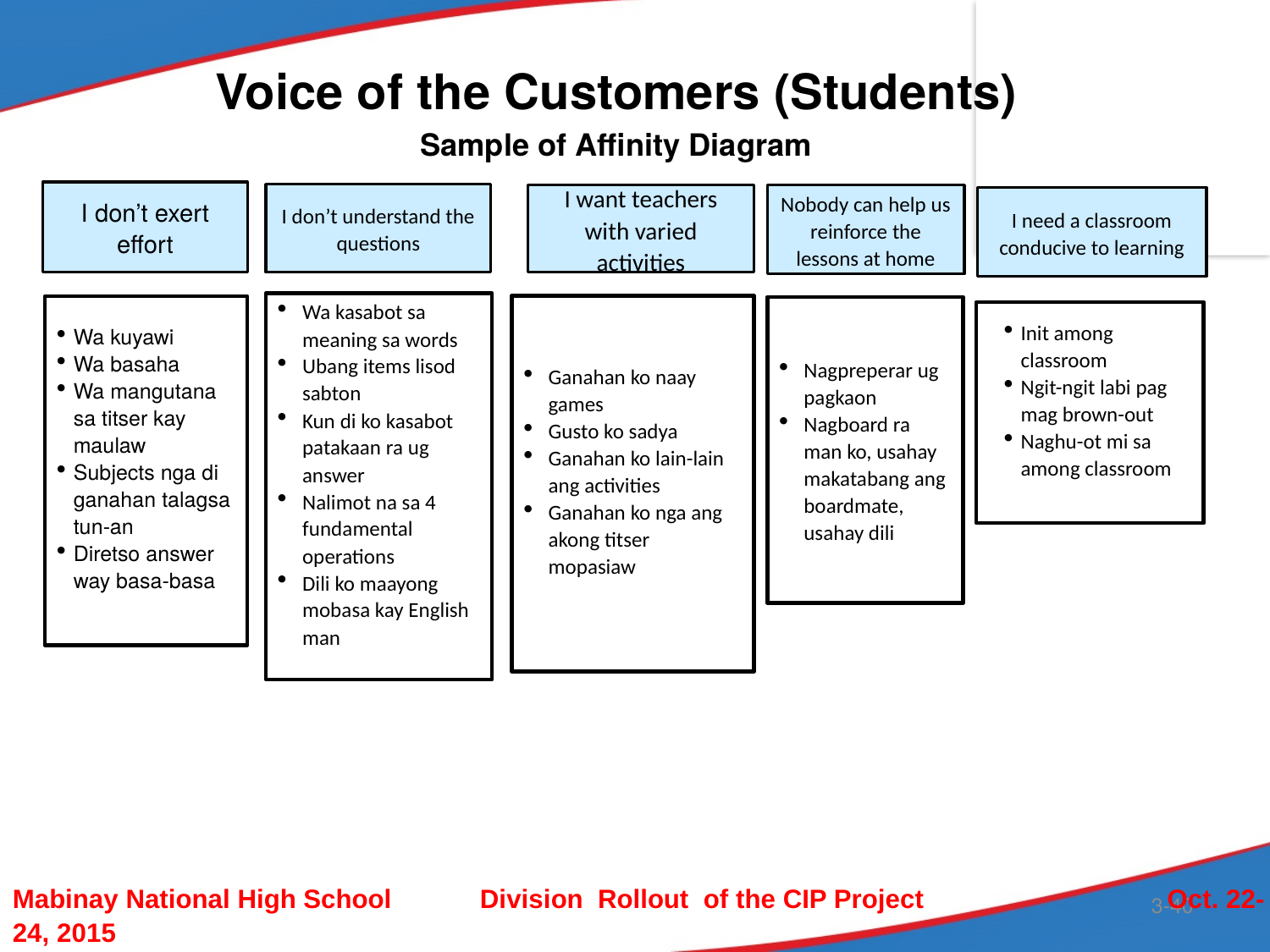

Voice of the Customers (Students)
Sample of Affinity Diagram
I don’t exert effort
I don’t understand the questions
I want teachers with varied activities
Nobody can help us reinforce the lessons at home
I need a classroom conducive to learning
Wa kasabot sa meaning sa words
Ubang items lisod sabton
Kun di ko kasabot patakaan ra ug answer
Nalimot na sa 4 fundamental operations
Dili ko maayong mobasa kay English man

Ganahan ko naay games
Gusto ko sadya
Ganahan ko lain-lain ang activities
Ganahan ko nga ang akong titser mopasiaw

Wa kuyawi
Wa basaha
Wa mangutana sa titser kay maulaw
Subjects nga di ganahan talagsa tun-an
Diretso answer way basa-basa

Nagpreperar ug pagkaon
Nagboard ra man ko, usahay makatabang ang boardmate, usahay dili
Init among classroom
Ngit-ngit labi pag mag brown-out
Naghu-ot mi sa among classroom

Mabinay National High School            Division  Rollout  of the CIP Project                                 Oct. 22-24, 2015
3-40